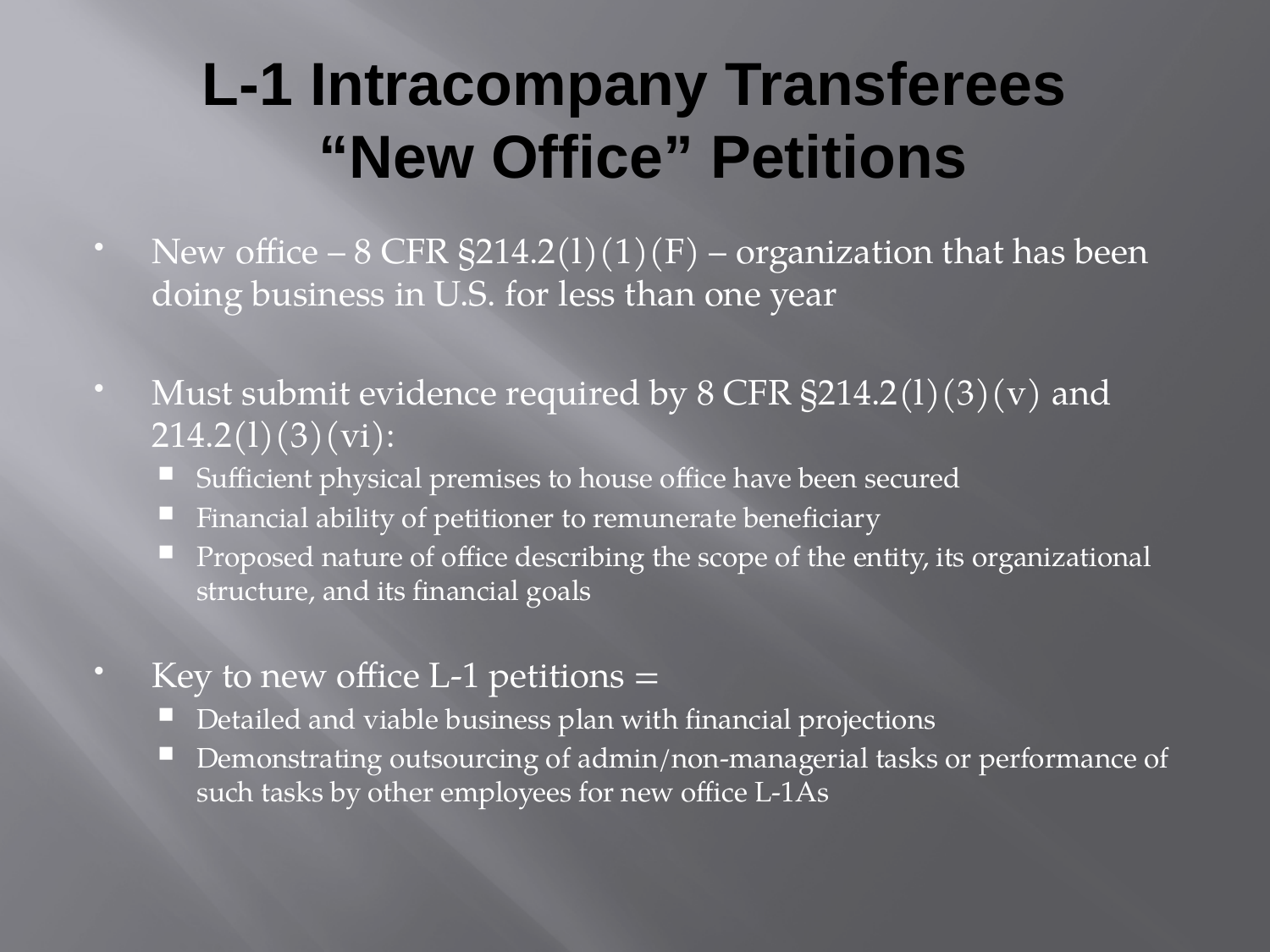

# L-1 Intracompany Transferees “New Office” Petitions
New office – 8 CFR §214.2(l)(1)(F) – organization that has been doing business in U.S. for less than one year

Must submit evidence required by 8 CFR §214.2(l)(3)(v) and 214.2(l)(3)(vi):
Sufficient physical premises to house office have been secured
Financial ability of petitioner to remunerate beneficiary
Proposed nature of office describing the scope of the entity, its organizational structure, and its financial goals

Key to new office L-1 petitions =
Detailed and viable business plan with financial projections
Demonstrating outsourcing of admin/non-managerial tasks or performance of such tasks by other employees for new office L-1As